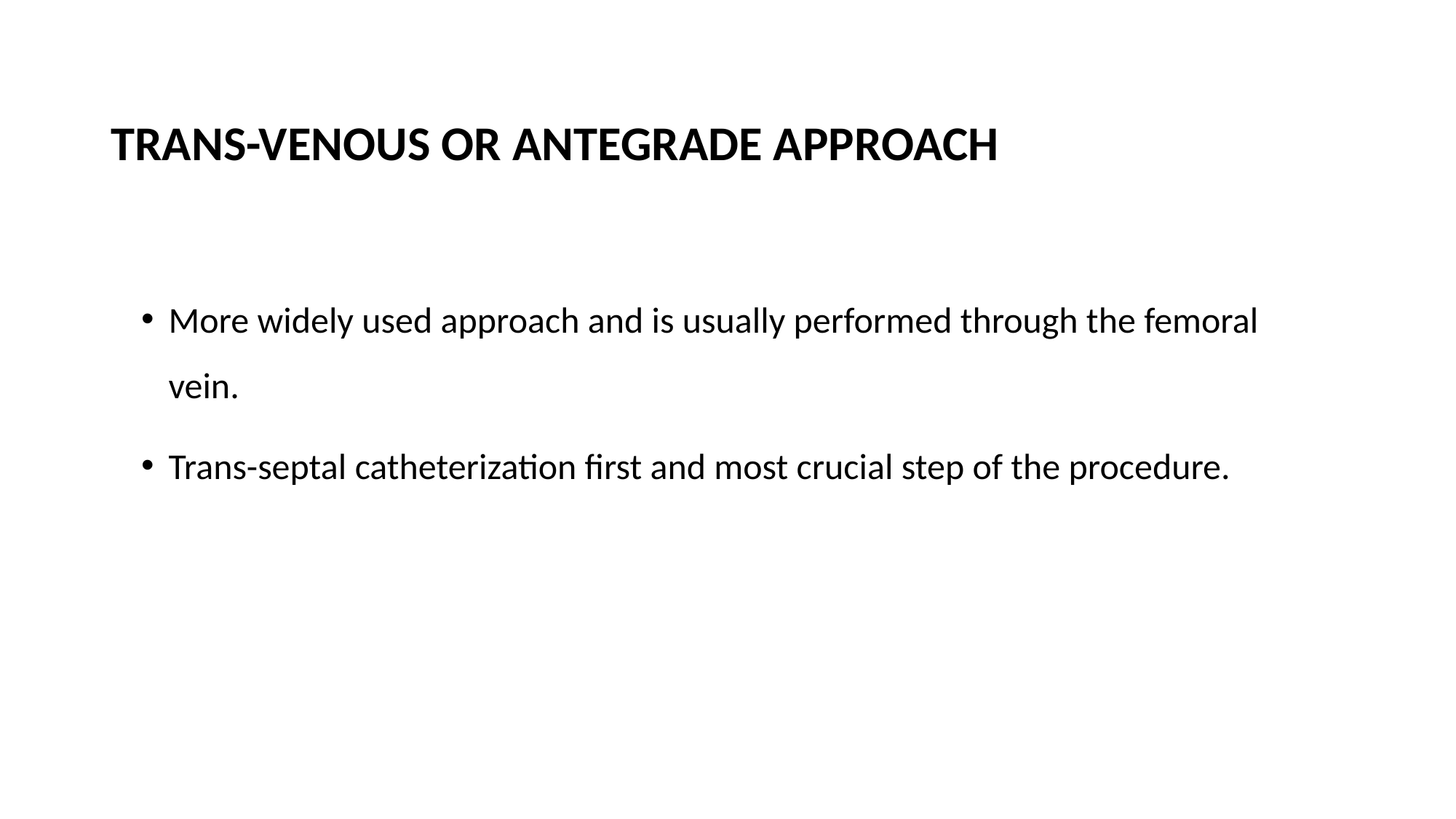

# TRANS-VENOUS OR ANTEGRADE APPROACH
More widely used approach and is usually performed through the femoral vein.
Trans-septal catheterization first and most crucial step of the procedure.